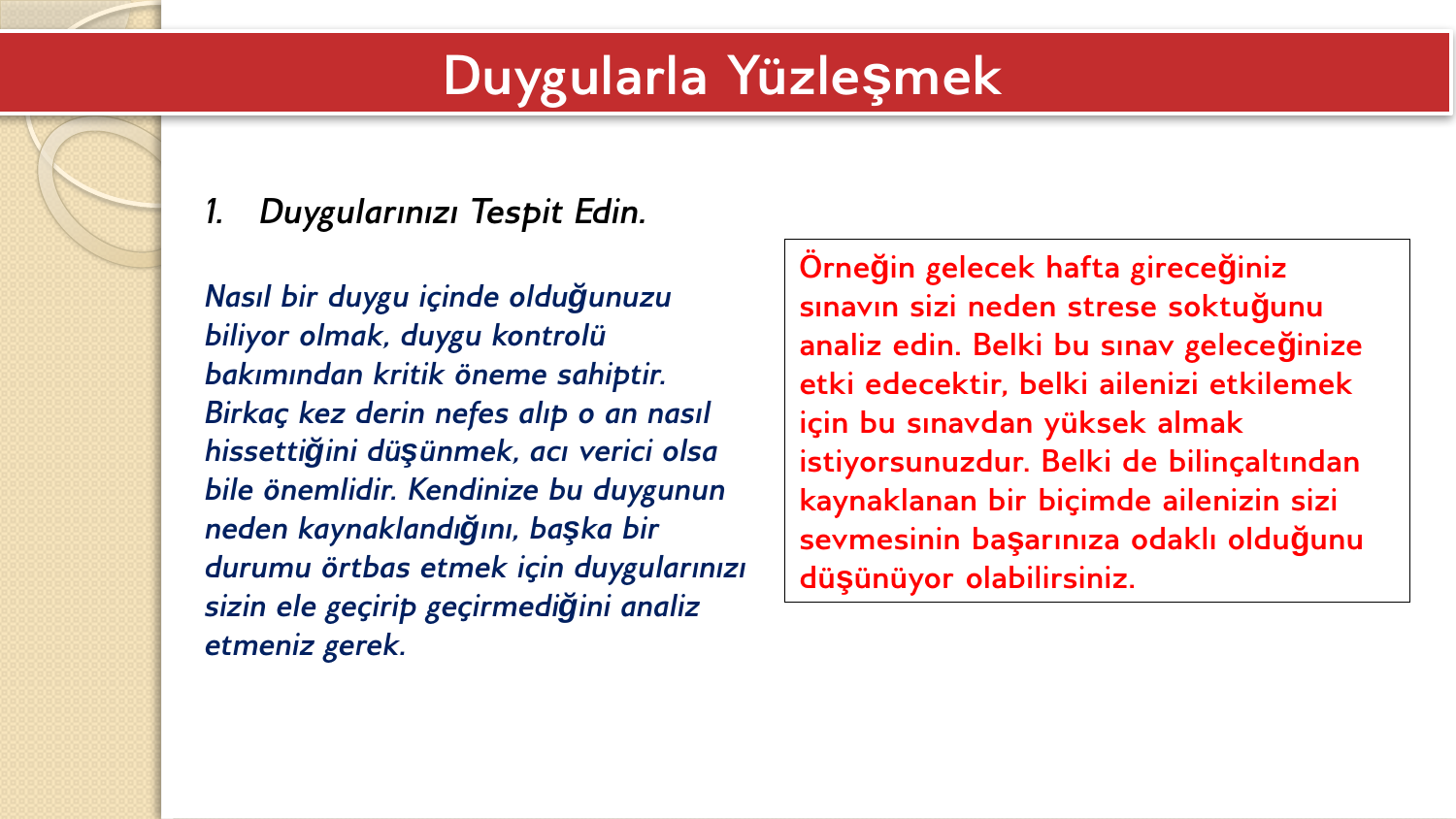

Duygularla Yüzleşmek
Duygularınızı Tespit Edin.

Nasıl bir duygu içinde olduğunuzu biliyor olmak, duygu kontrolü bakımından kritik öneme sahiptir. Birkaç kez derin nefes alıp o an nasıl hissettiğini düşünmek, acı verici olsa bile önemlidir. Kendinize bu duygunun neden kaynaklandığını, başka bir durumu örtbas etmek için duygularınızı sizin ele geçirip geçirmediğini analiz etmeniz gerek.
Örneğin gelecek hafta gireceğiniz sınavın sizi neden strese soktuğunu analiz edin. Belki bu sınav geleceğinize etki edecektir, belki ailenizi etkilemek için bu sınavdan yüksek almak istiyorsunuzdur. Belki de bilinçaltından kaynaklanan bir biçimde ailenizin sizi sevmesinin başarınıza odaklı olduğunu düşünüyor olabilirsiniz.